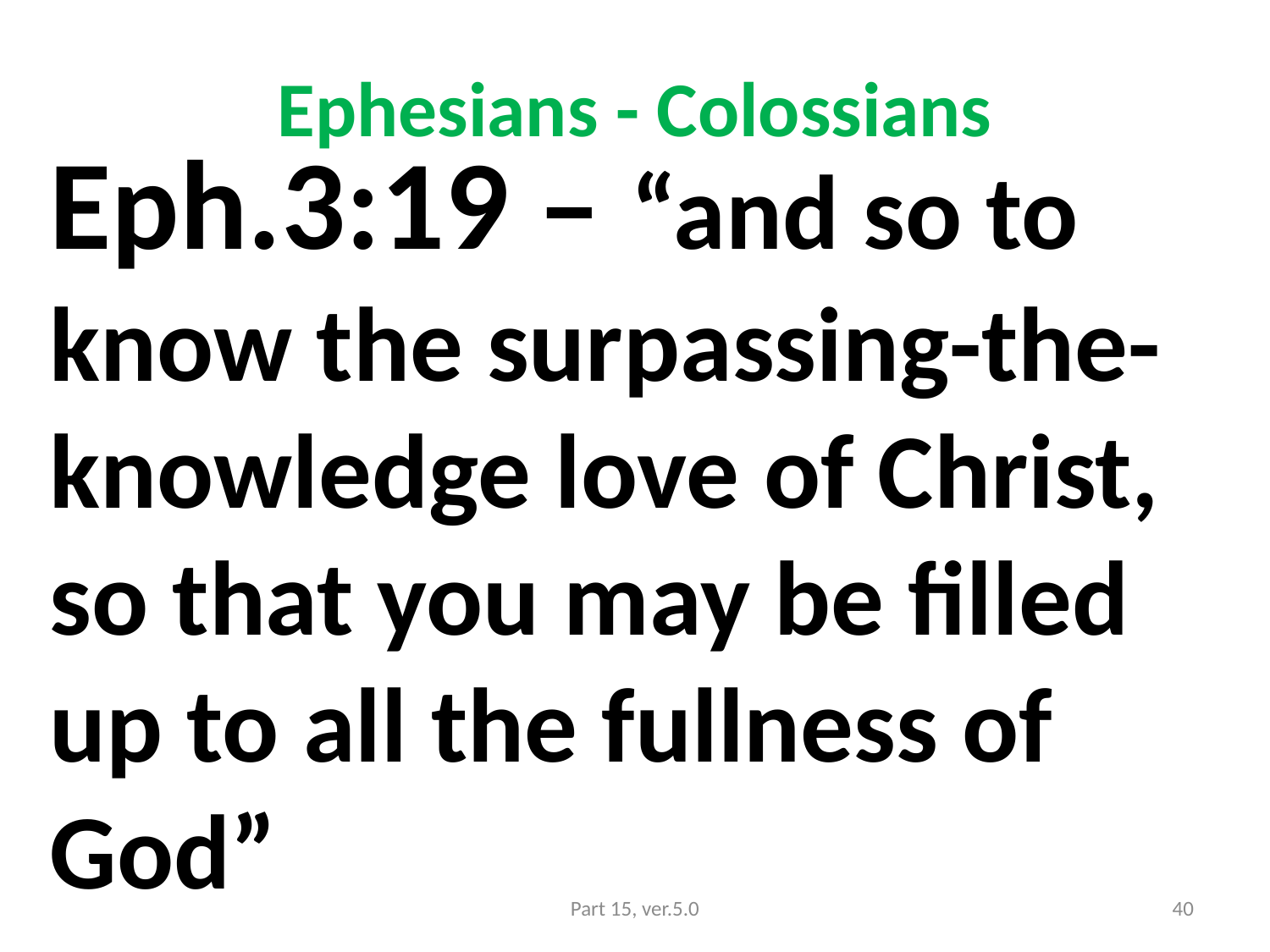

# Ephesians - Colossians
Eph.3:19 – “and so to know the surpassing-the-knowledge love of Christ, so that you may be filled up to all the fullness of God”
Part 15, ver.5.0
40